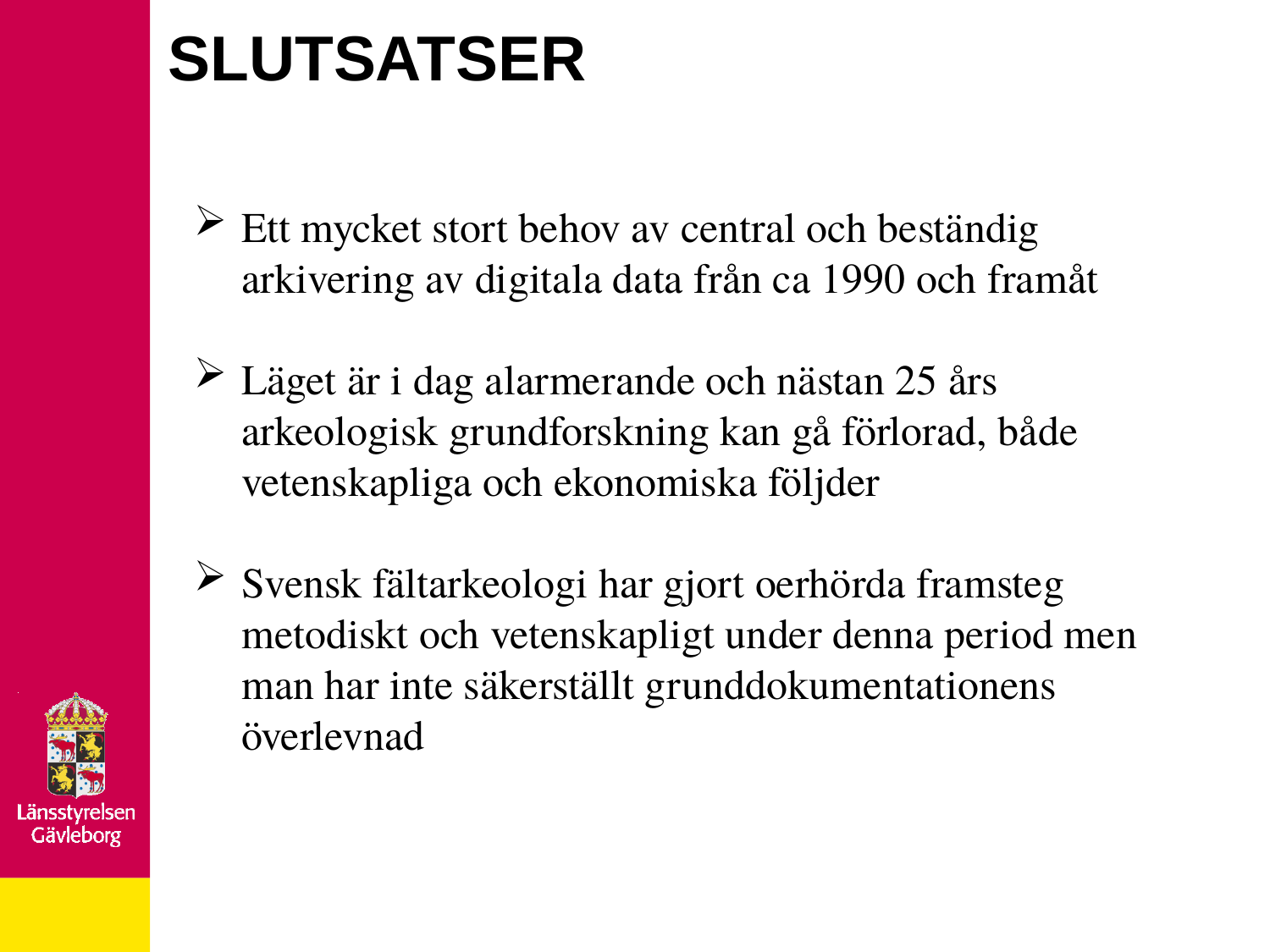

# SLUTSATSER
Ett mycket stort behov av central och beständig arkivering av digitala data från ca 1990 och framåt

Läget är i dag alarmerande och nästan 25 års arkeologisk grundforskning kan gå förlorad, både vetenskapliga och ekonomiska följder

Svensk fältarkeologi har gjort oerhörda framsteg metodiskt och vetenskapligt under denna period men man har inte säkerställt grunddokumentationens överlevnad